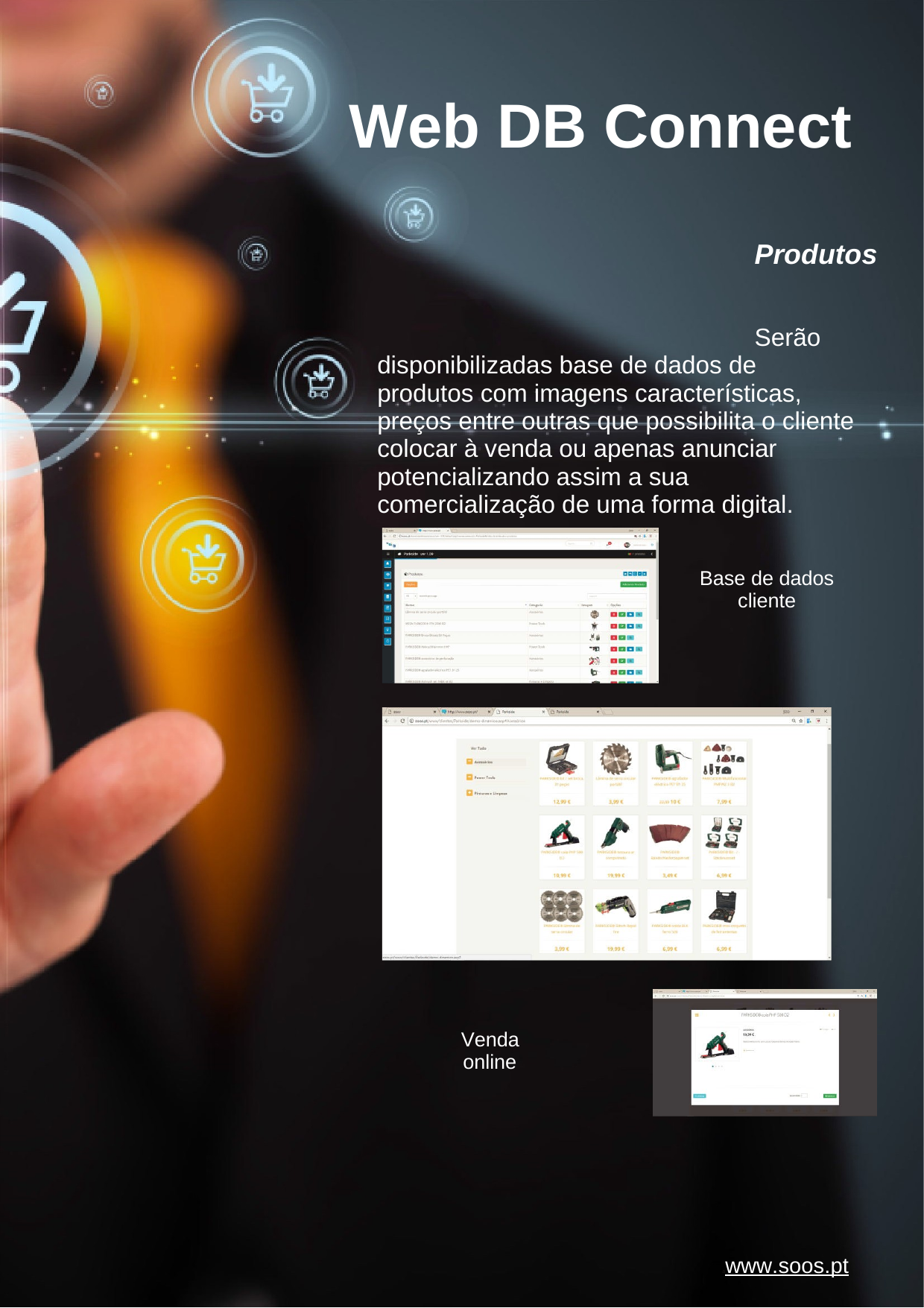

# Web DB Connect
Produtos

Serão disponibilizadas base de dados de produtos com imagens características, preços entre outras que possibilita o cliente colocar à venda ou apenas anunciar potencializando assim a sua comercialização de uma forma digital.

Base de dados cliente

Venda online
awww.soos.pt